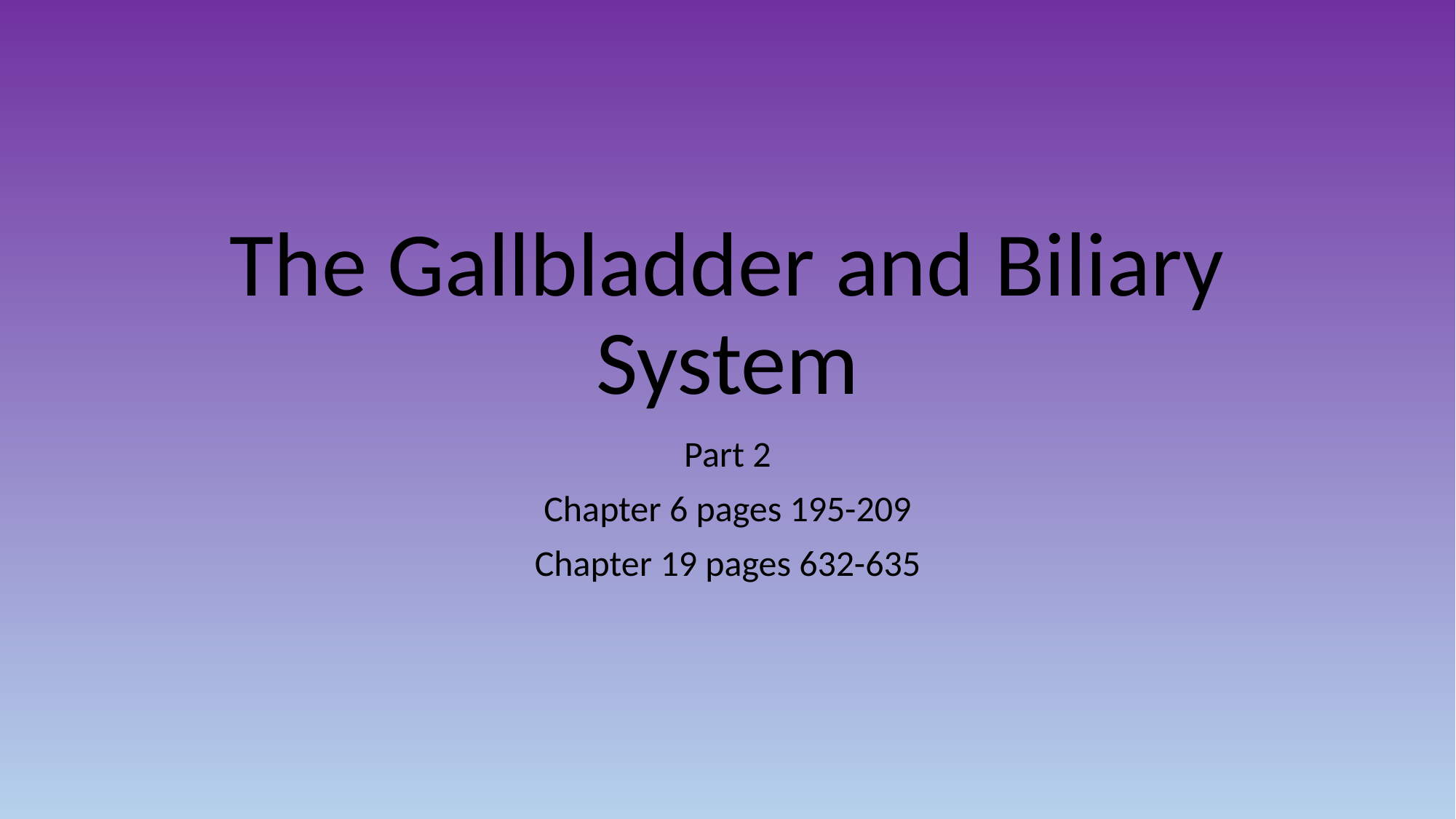

# The Gallbladder and Biliary System
Part 2
Chapter 6 pages 195-209
Chapter 19 pages 632-635